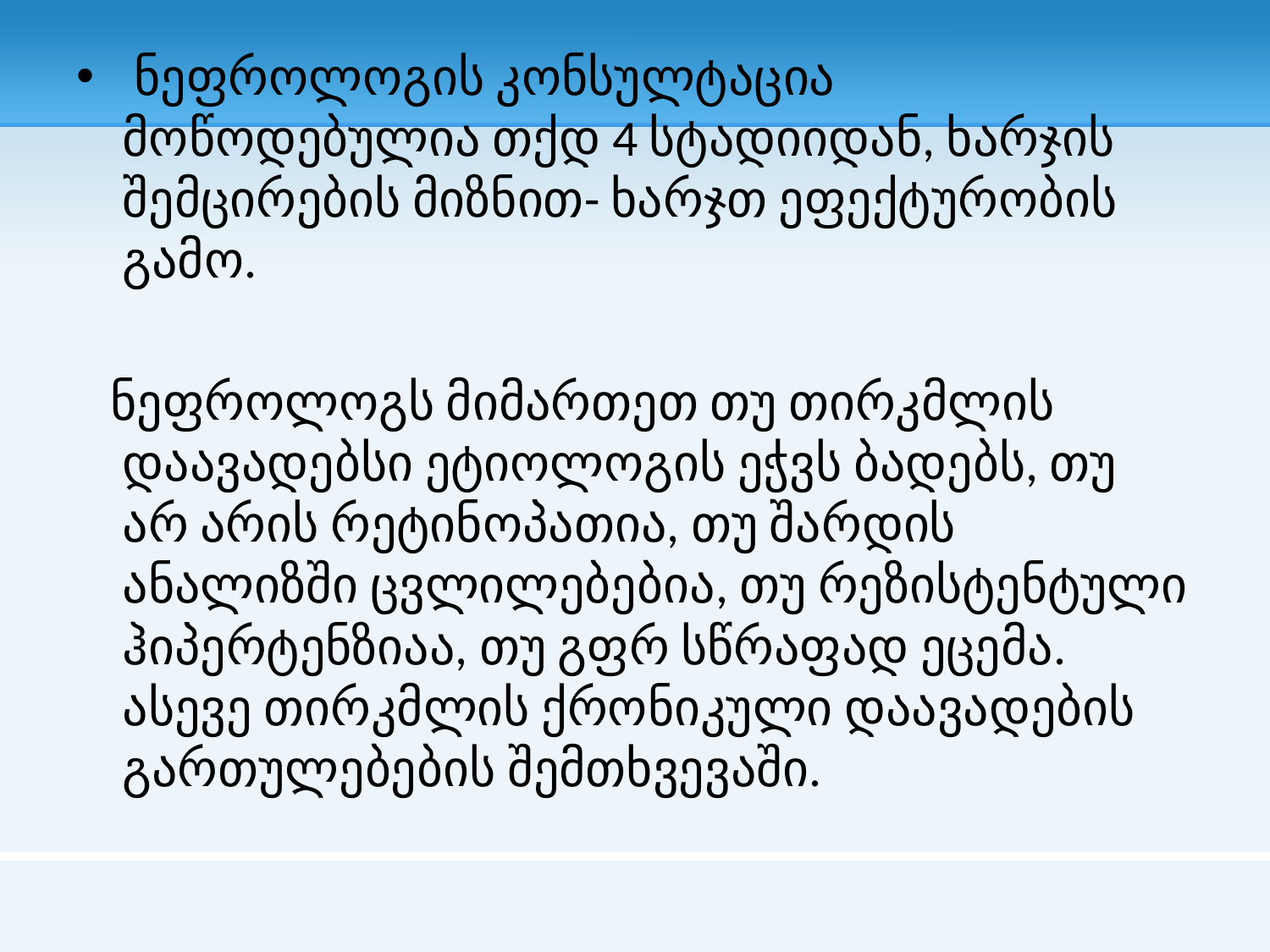

# ნეფროლოგის კონსულტაცია მოწოდებულია თქდ 4 სტადიიდან, ხარჯის შემცირების მიზნით- ხარჯთ ეფექტურობის გამო.

   ნეფროლოგს მიმართეთ თუ თირკმლის დაავადებსი ეტიოლოგის ეჭვს ბადებს, თუ არ არის რეტინოპათია, თუ შარდის ანალიზში ცვლილებებია, თუ რეზისტენტული ჰიპერტენზიაა, თუ გფრ სწრაფად ეცემა. ასევე თირკმლის ქრონიკული დაავადების გართულებების შემთხვევაში.